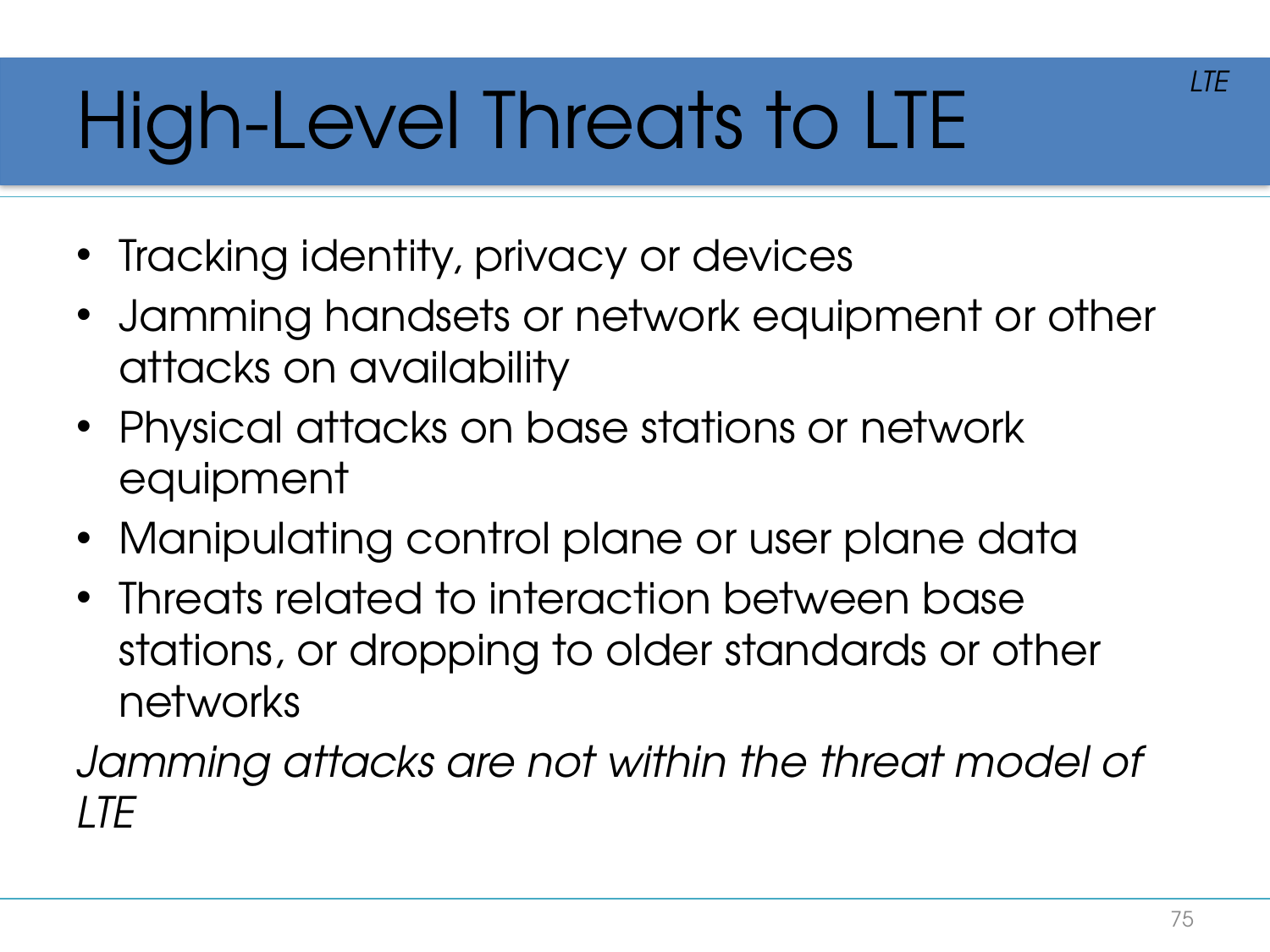

# High-Level Threats to LTE

LTE
Tracking identity, privacy or devices
Jamming handsets or network equipment or other attacks on availability
Physical attacks on base stations or network equipment
Manipulating control plane or user plane data
Threats related to interaction between base stations, or dropping to older standards or other networks
Jamming attacks are not within the threat model of LTE

75